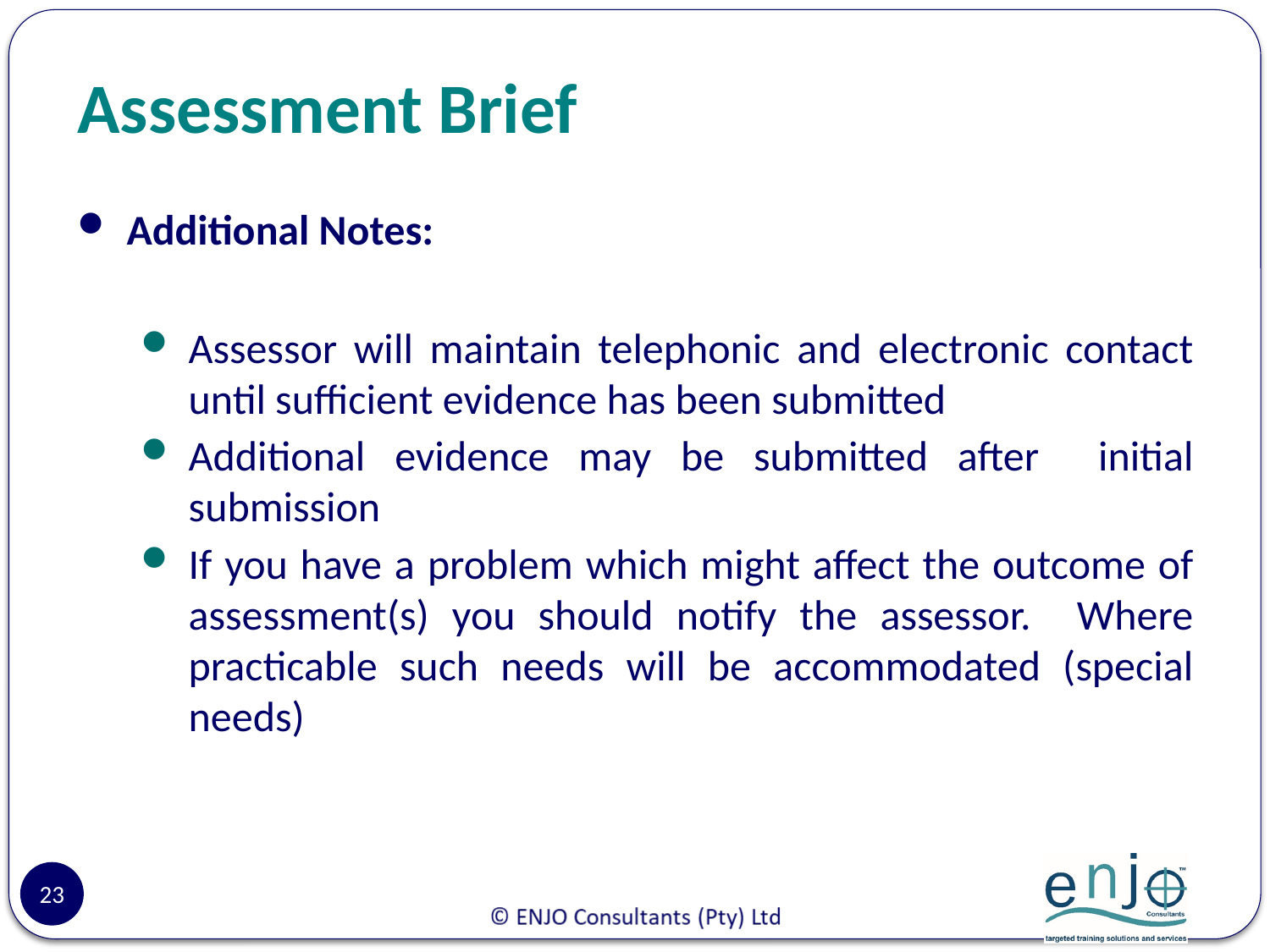

# Assessment Brief
Additional Notes:

Assessor will maintain telephonic and electronic contact until sufficient evidence has been submitted
Additional evidence may be submitted after  initial submission
If you have a problem which might affect the outcome of assessment(s) you should notify the assessor.  Where practicable such needs will be accommodated (special needs)

23